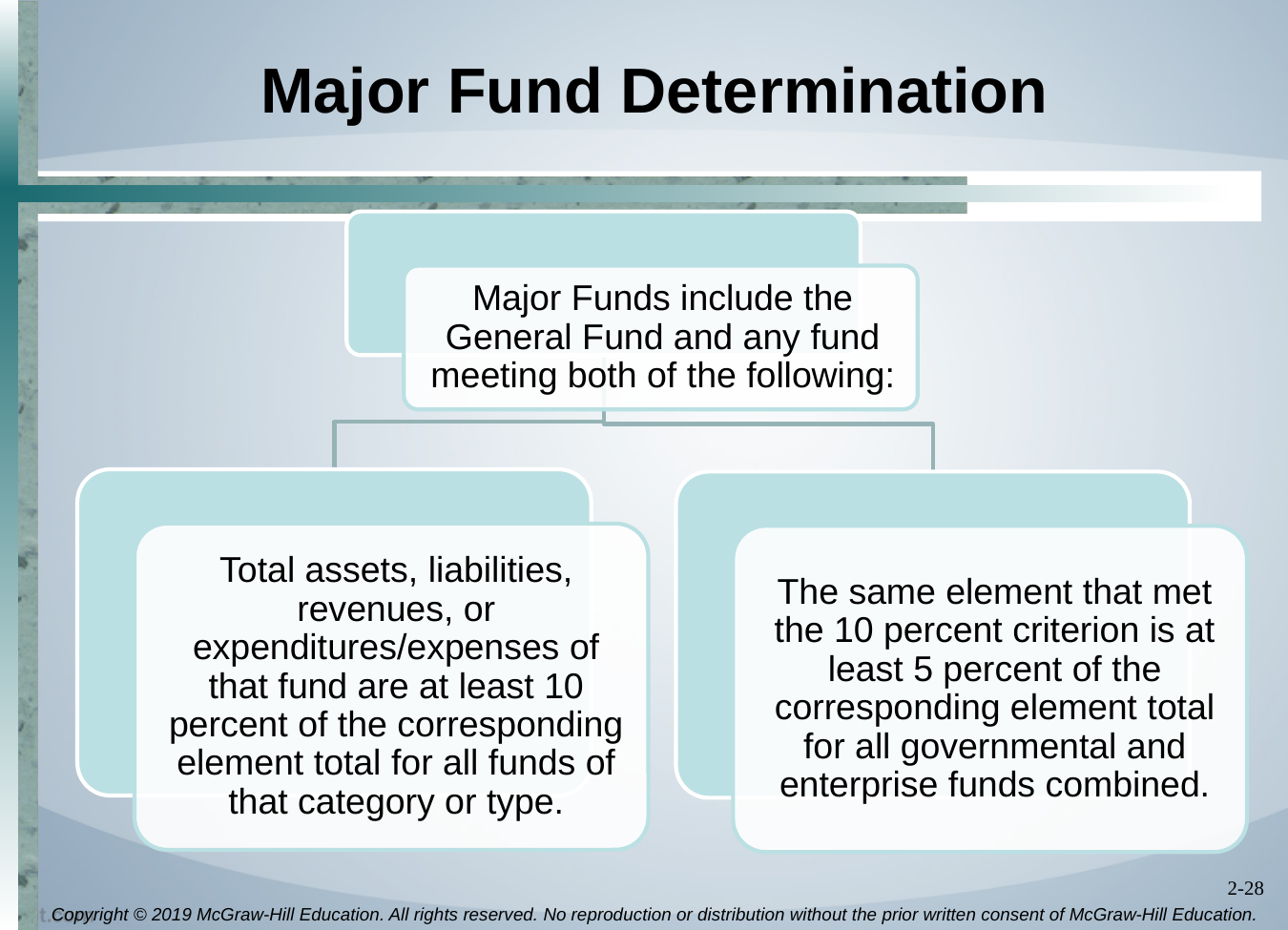

# Major Fund Determination
Major Funds include the General Fund and any fund meeting both of the following:
Total assets, liabilities, revenues, or expenditures/expenses of that fund are at least 10 percent of the corresponding element total for all funds of that category or type.
The same element that met the 10 percent criterion is at least 5 percent of the corresponding element total for all governmental and enterprise funds combined.